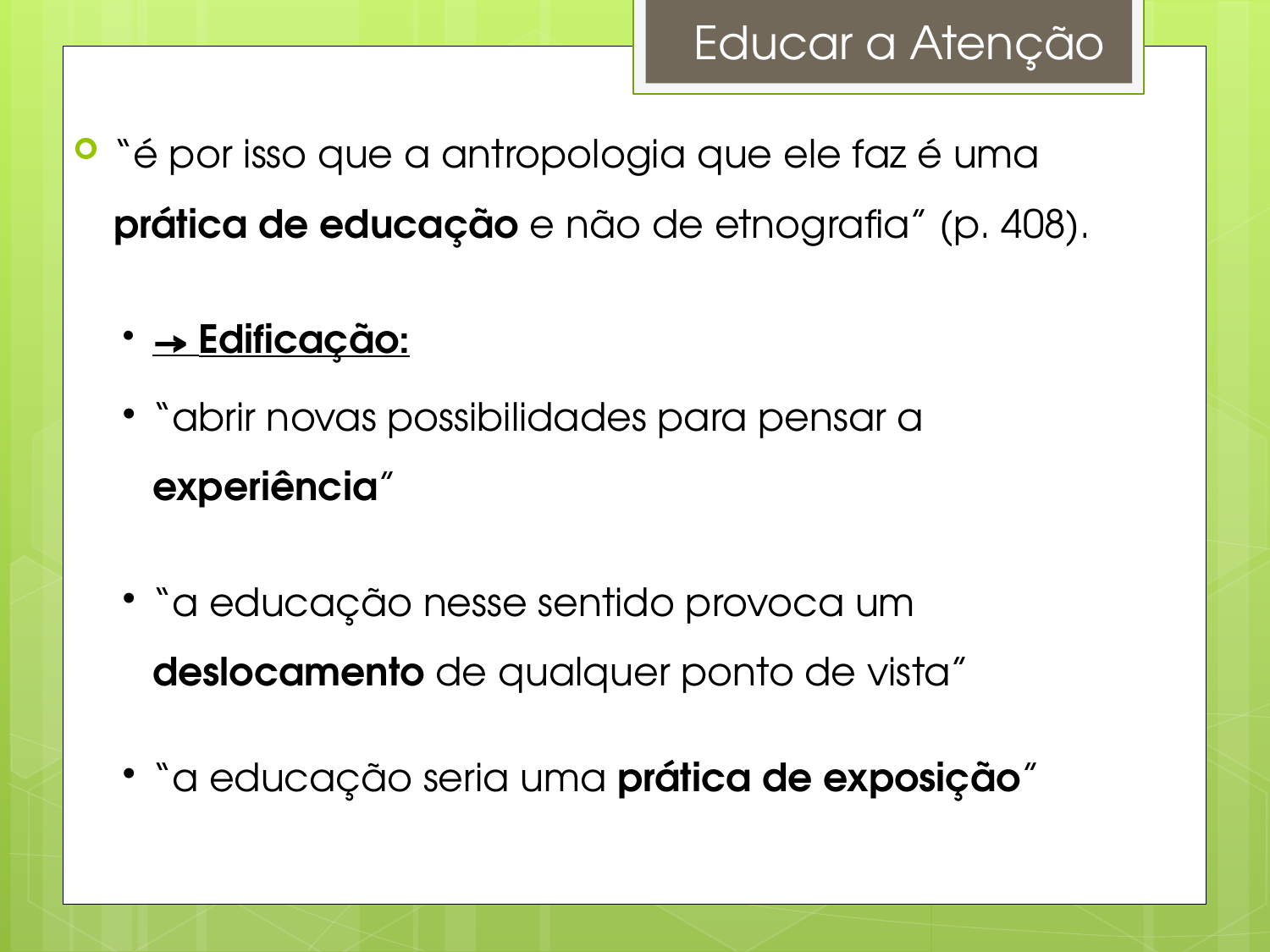

Educar a Atenção

“é por isso que a antropologia que ele faz é uma prática de educação e não de etnografia” (p. 408).

→ Edificação:
“abrir novas possibilidades para pensar a experiência”

“a educação nesse sentido provoca um deslocamento de qualquer ponto de vista”

“a educação seria uma prática de exposição”